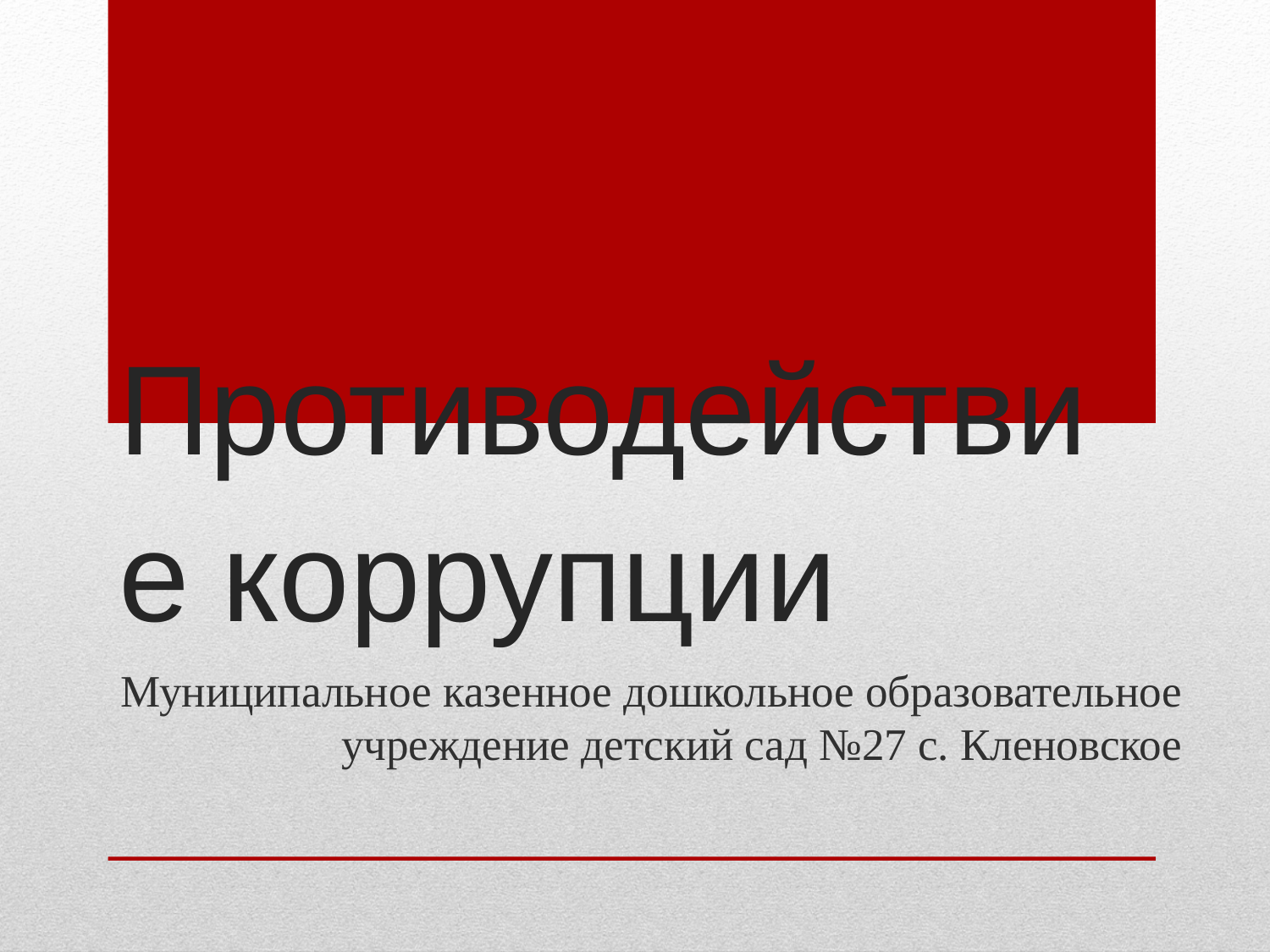

# Противодействие коррупции
Муниципальное казенное дошкольное образовательное учреждение детский сад №27 с. Кленовское